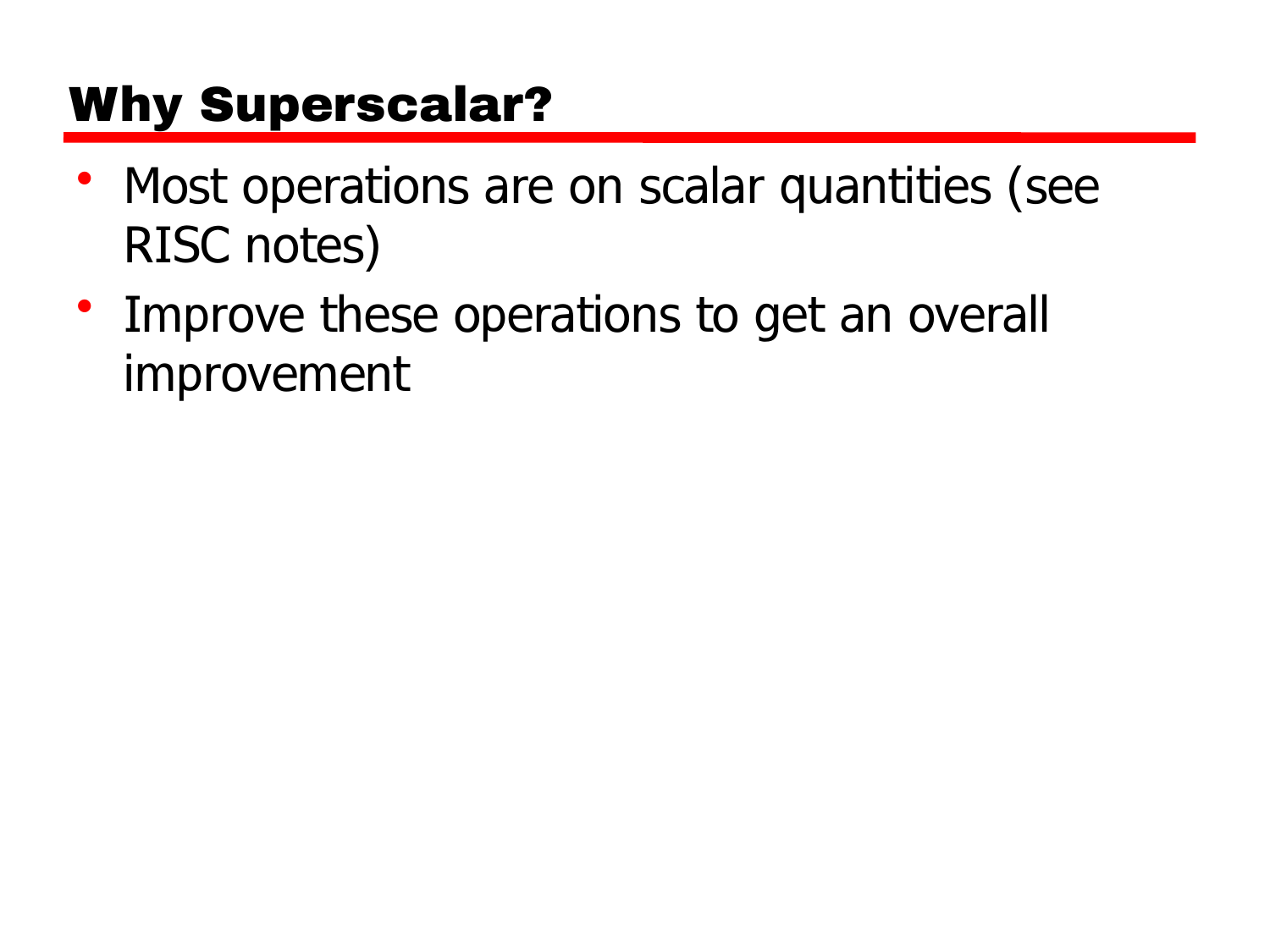

# Why Superscalar?
Most operations are on scalar quantities (see RISC notes)
Improve these operations to get an overall improvement